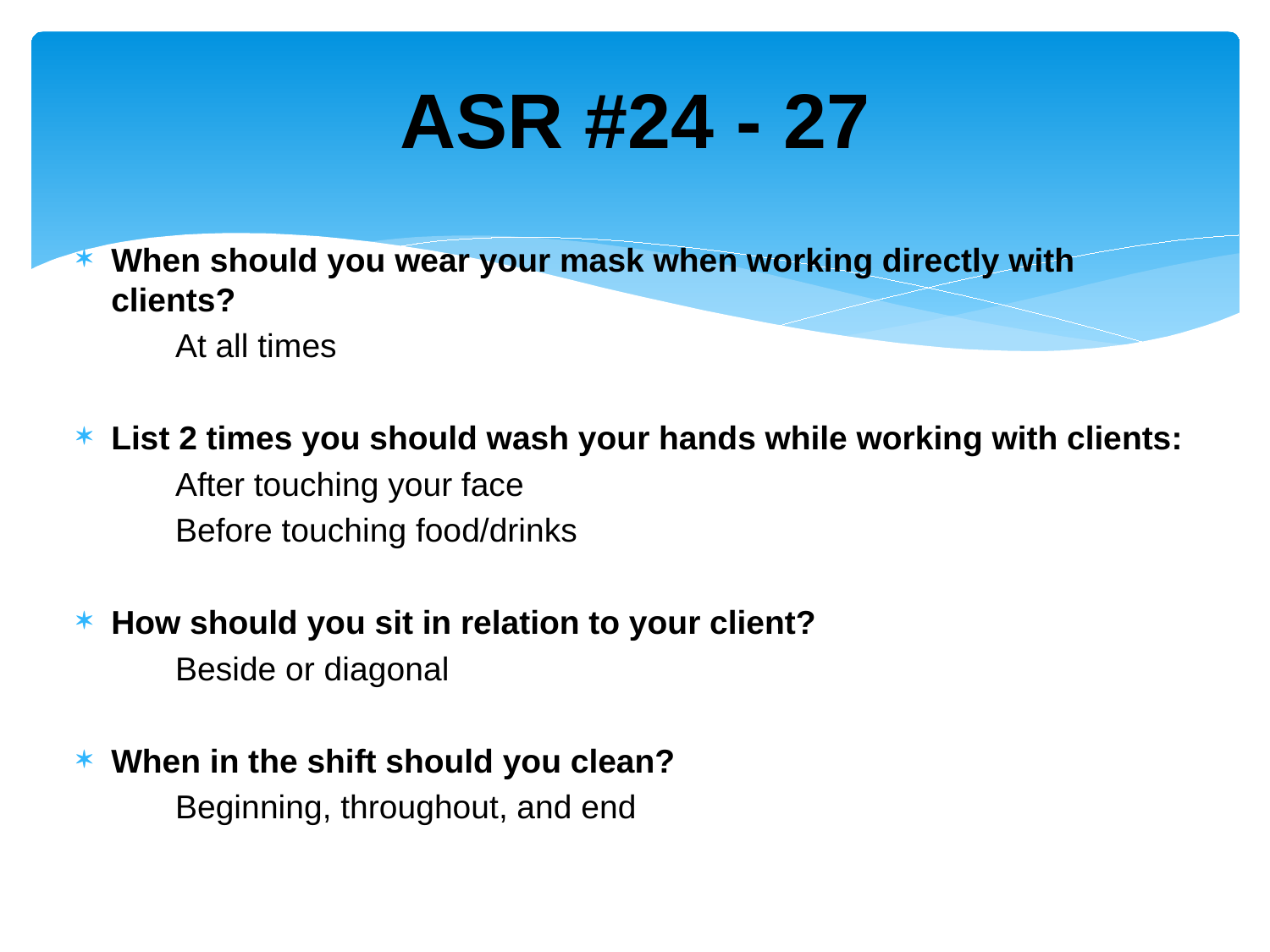

ASR #24 - 27
When should you wear your mask when working directly with clients?
	At all times

List 2 times you should wash your hands while working with clients:
	After touching your face
	Before touching food/drinks

How should you sit in relation to your client?
	Beside or diagonal

When in the shift should you clean?
	Beginning, throughout, and end
#